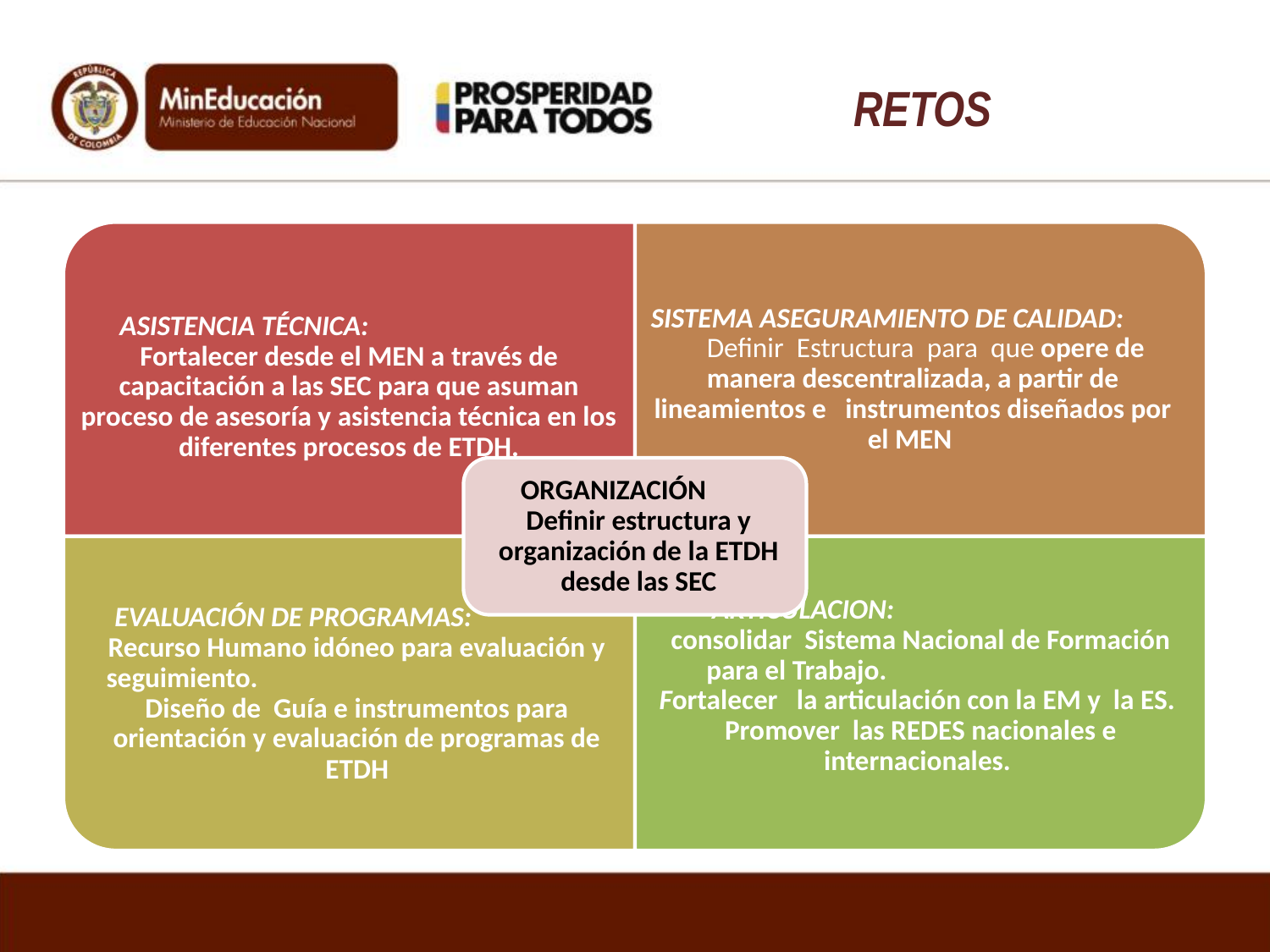

RETOS
ASISTENCIA TÉCNICA:                                  Fortalecer desde el MEN a través de capacitación a las SEC para que asuman proceso de asesoría y asistencia técnica en los diferentes procesos de ETDH.
SISTEMA ASEGURAMIENTO DE CALIDAD:             Definir  Estructura  para  que opere de manera descentralizada, a partir de lineamientos e   instrumentos diseñados por el MEN
EVALUACIÓN DE PROGRAMAS:                     Recurso Humano idóneo para evaluación y seguimiento.                                                        Diseño de  Guía e instrumentos para orientación y evaluación de programas de ETDH
ARTICULACION:                                      consolidar  Sistema Nacional de Formación para el Trabajo.                                        Fortalecer   la articulación con la EM y  la ES.  Promover  las REDES nacionales e internacionales.
ORGANIZACIÓN         Definir estructura y organización de la ETDH desde las SEC